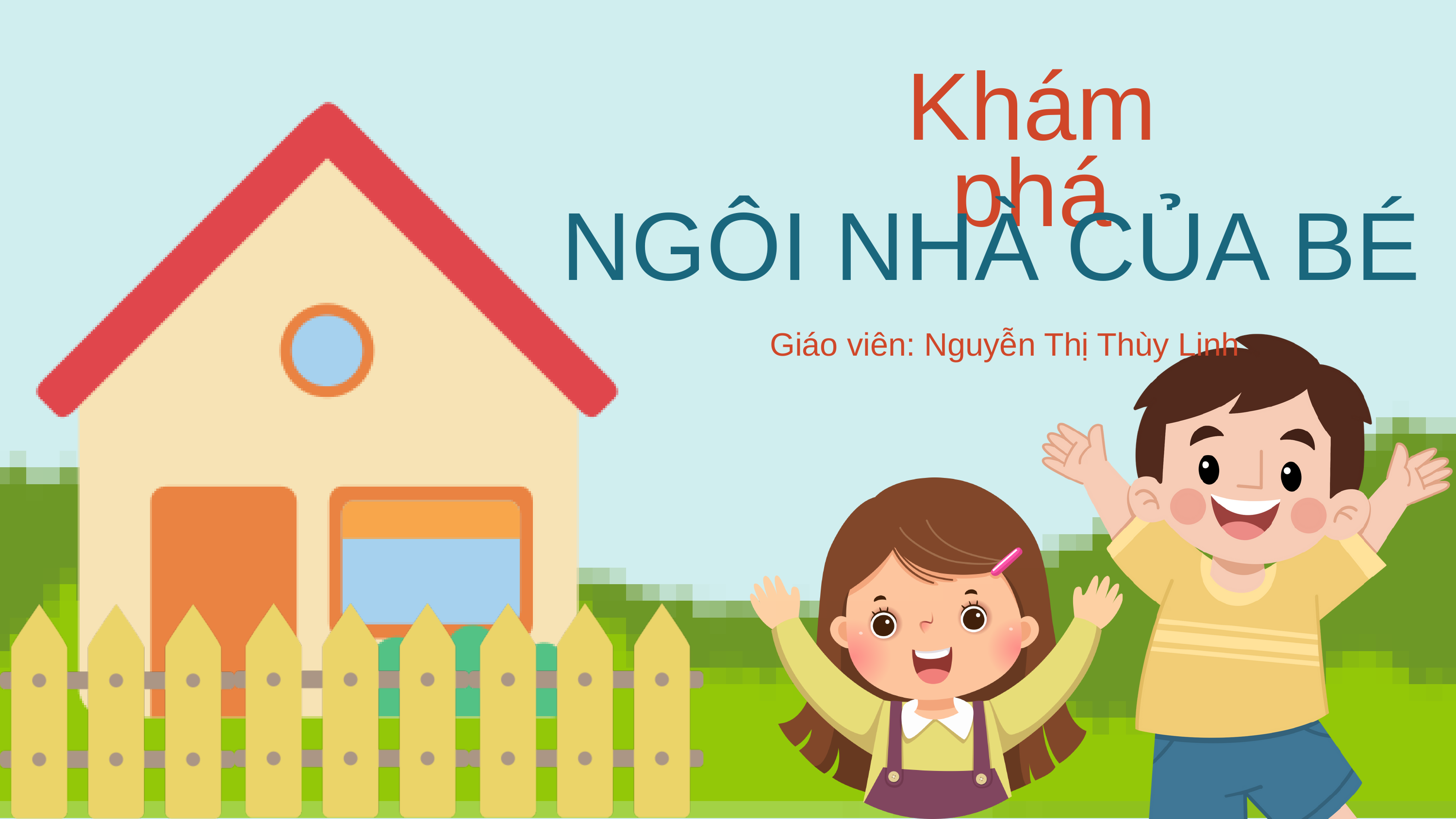

Khám phá

NGÔI NHÀ CỦA BÉ
Giáo viên: Nguyễn Thị Thùy Linh